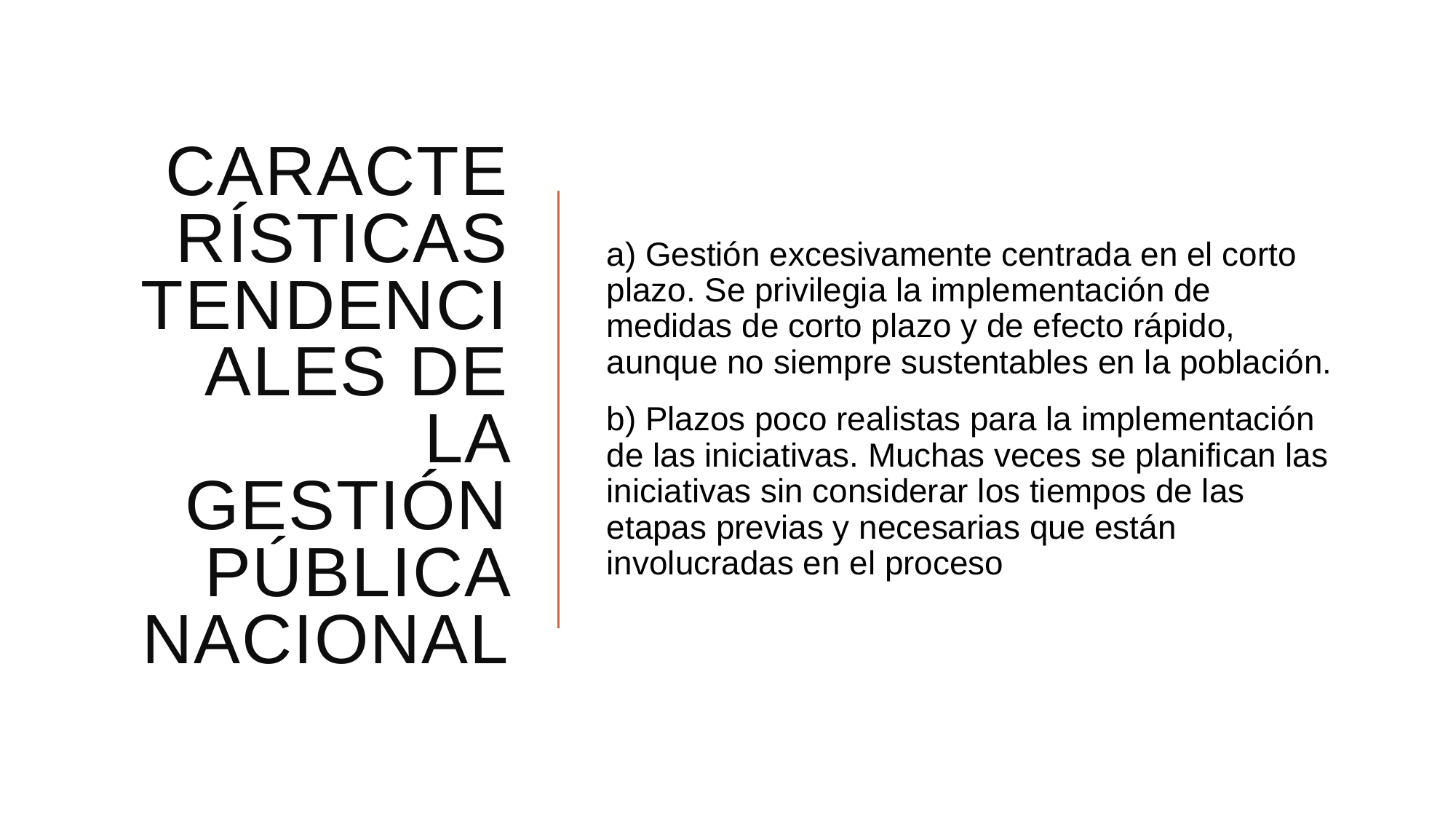

# Características tendenciales de la gestión pública nacional
a) Gestión excesivamente centrada en el corto plazo. Se privilegia la implementación de medidas de corto plazo y de efecto rápido, aunque no siempre sustentables en la población.
b) Plazos poco realistas para la implementación de las iniciativas. Muchas veces se planifican las iniciativas sin considerar los tiempos de las etapas previas y necesarias que están involucradas en el proceso